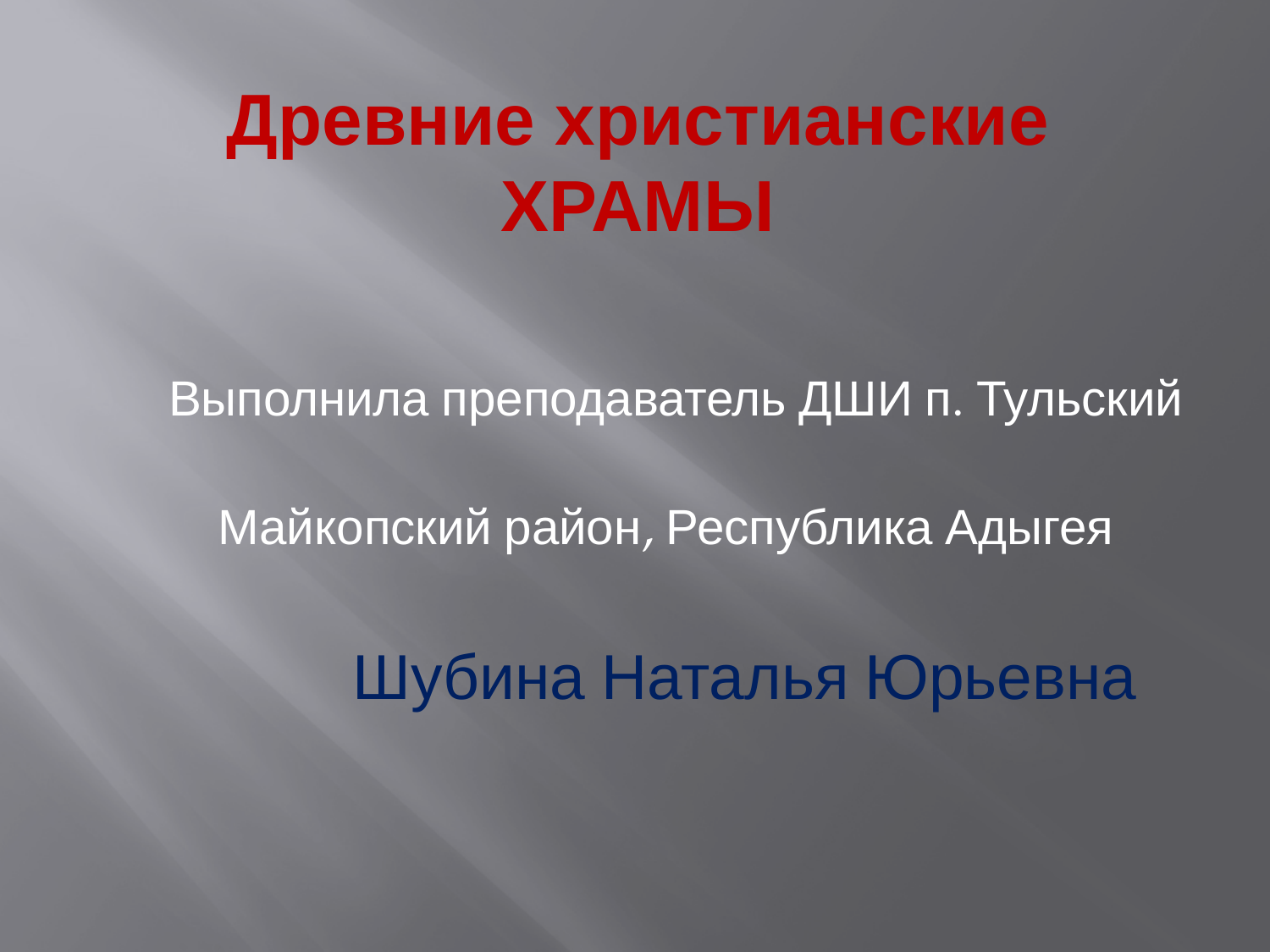

# Древние христианские ХРАМЫ

      Выполнила преподаватель ДШИ п. Тульский
          Майкопский район, Республика Адыгея

                     Шубина Наталья Юрьевна